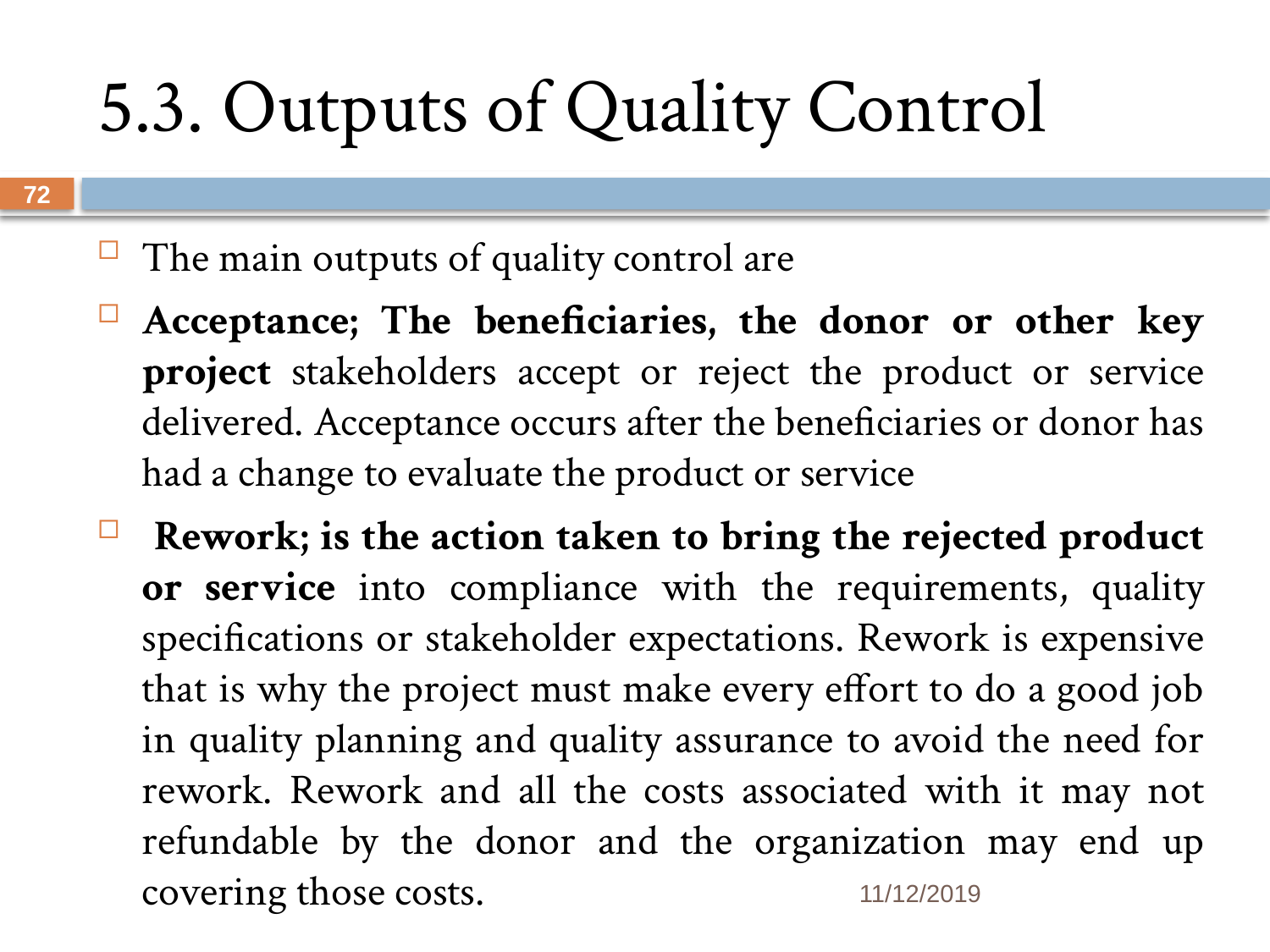

# 5.3. Outputs of Quality Control
72
The main outputs of quality control are
Acceptance; The beneficiaries, the donor or other key project stakeholders accept or reject the product or service delivered. Acceptance occurs after the beneficiaries or donor has had a change to evaluate the product or service
 Rework; is the action taken to bring the rejected product or service into compliance with the requirements, quality specifications or stakeholder expectations. Rework is expensive that is why the project must make every effort to do a good job in quality planning and quality assurance to avoid the need for rework. Rework and all the costs associated with it may not refundable by the donor and the organization may end up covering those costs.

11/12/2019